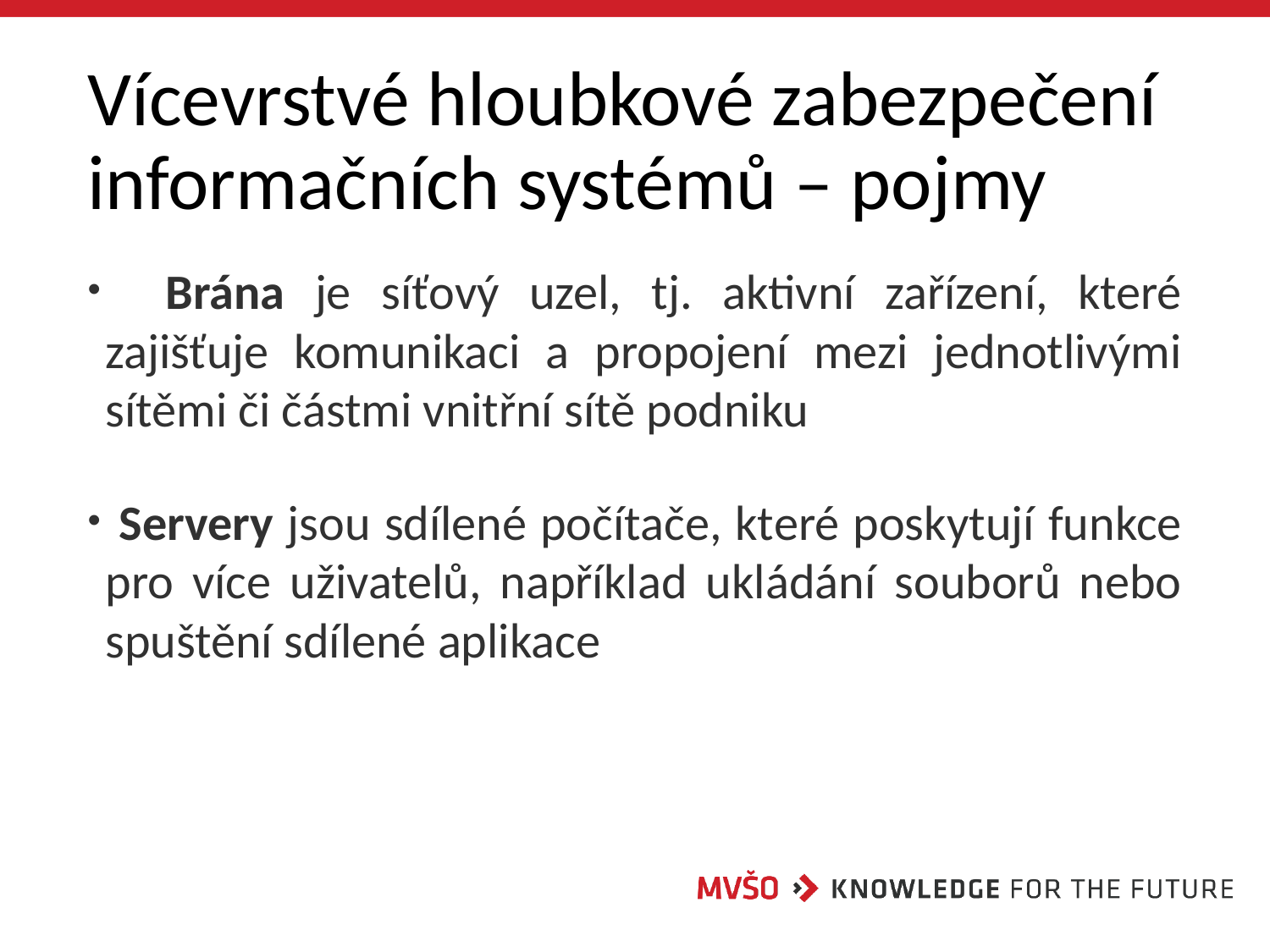

# Vícevrstvé hloubkové zabezpečení informačních systémů – pojmy
  Brána je síťový uzel, tj. aktivní zařízení, které zajišťuje komunikaci a propojení mezi jednotlivými sítěmi či částmi vnitřní sítě podniku

 Servery jsou sdílené počítače, které poskytují funkce pro více uživatelů, například ukládání souborů nebo spuštění sdílené aplikace